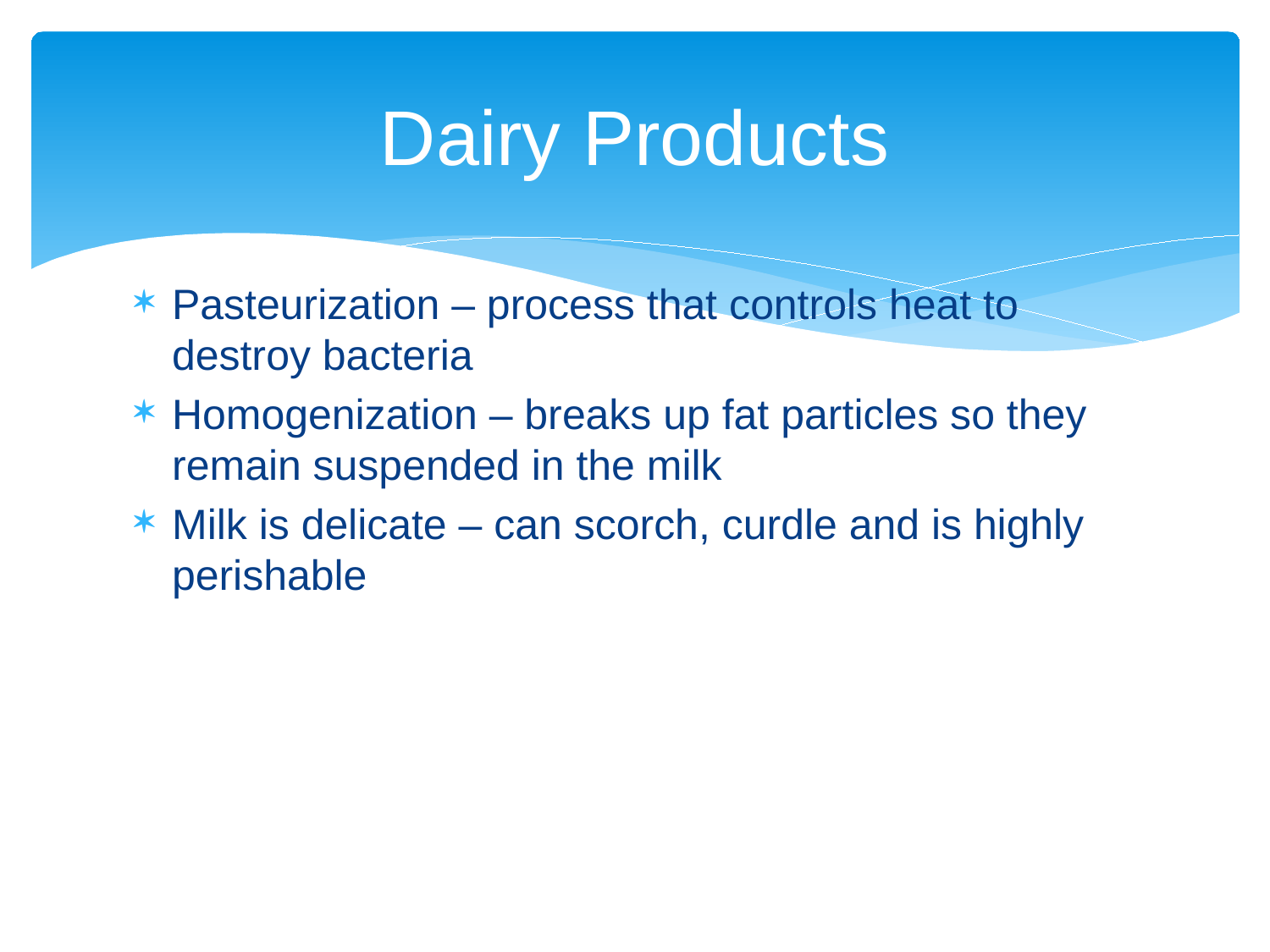

# Dairy Products
Pasteurization – process that controls heat to destroy bacteria
Homogenization – breaks up fat particles so they remain suspended in the milk
Milk is delicate – can scorch, curdle and is highly perishable